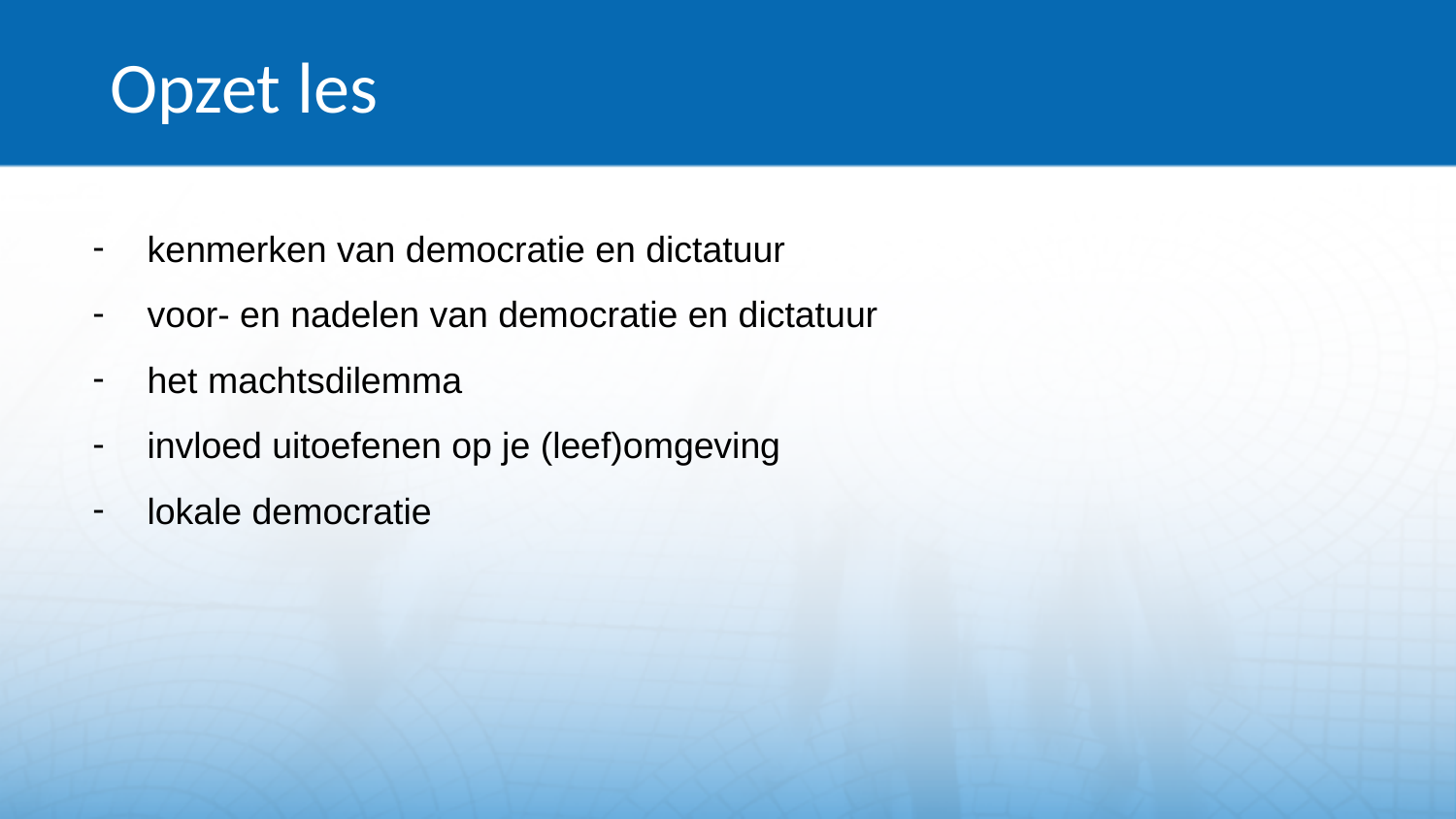

# Opzet les

kenmerken van democratie en dictatuur
voor- en nadelen van democratie en dictatuur
het machtsdilemma
invloed uitoefenen op je (leef)omgeving
lokale democratie